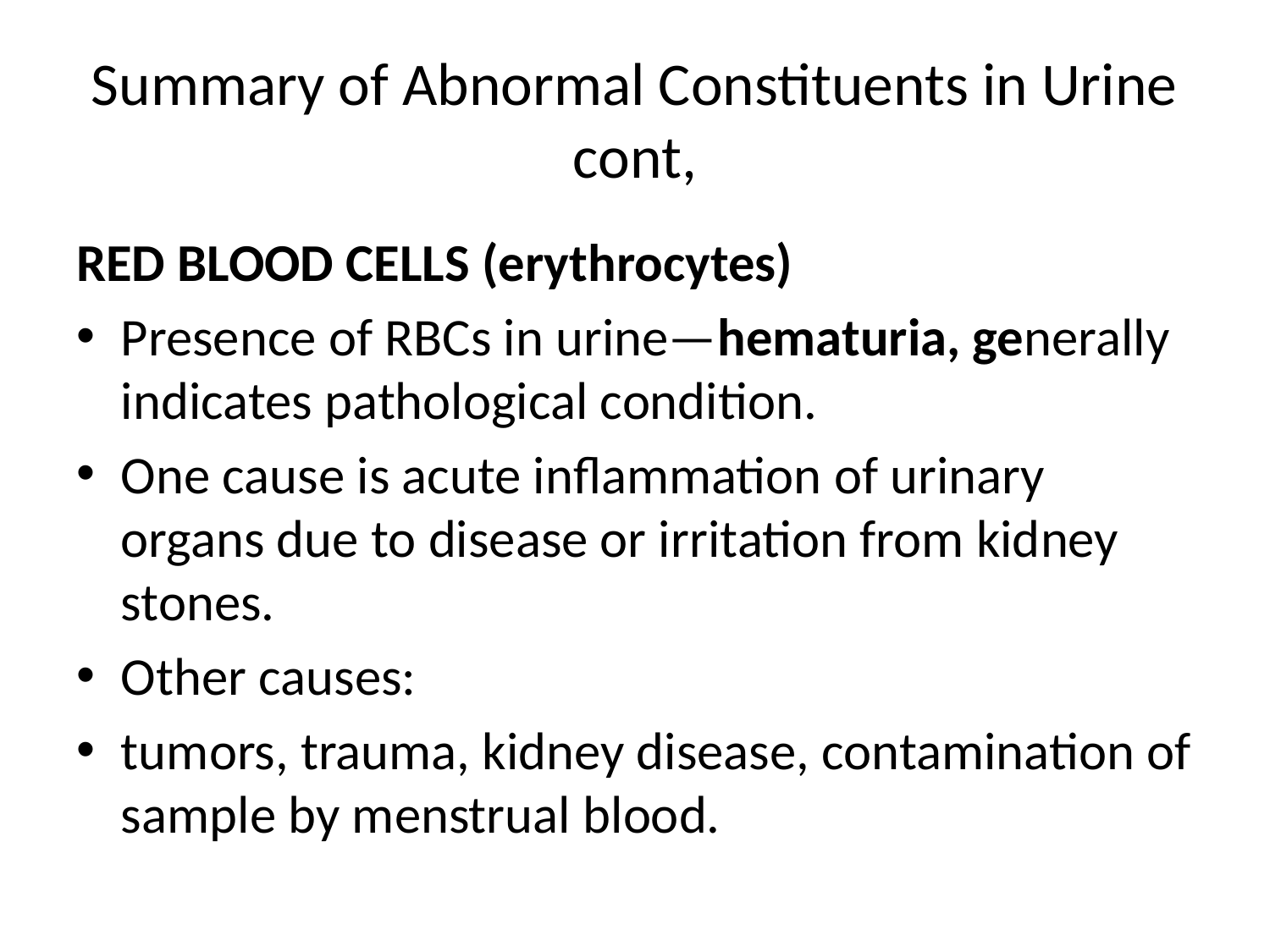

# Summary of Abnormal Constituents in Urine cont,
RED BLOOD CELLS (erythrocytes)
Presence of RBCs in urine—hematuria, generally indicates pathological condition.
One cause is acute inflammation of urinary organs due to disease or irritation from kidney stones.
Other causes:
tumors, trauma, kidney disease, contamination of sample by menstrual blood.